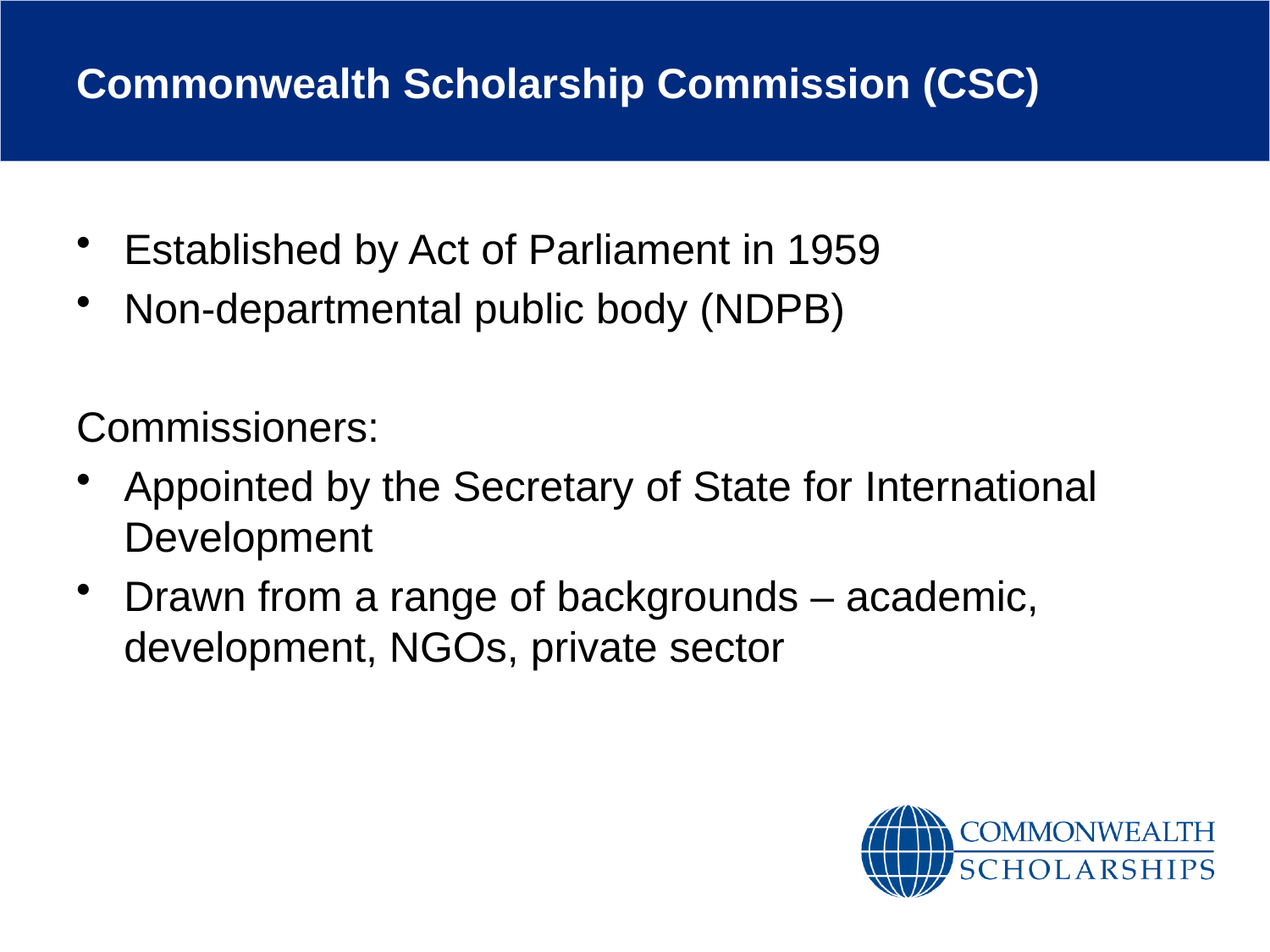

# Commonwealth Scholarship Commission (CSC)
Established by Act of Parliament in 1959
Non-departmental public body (NDPB)

Commissioners:
Appointed by the Secretary of State for International Development
Drawn from a range of backgrounds – academic, development, NGOs, private sector